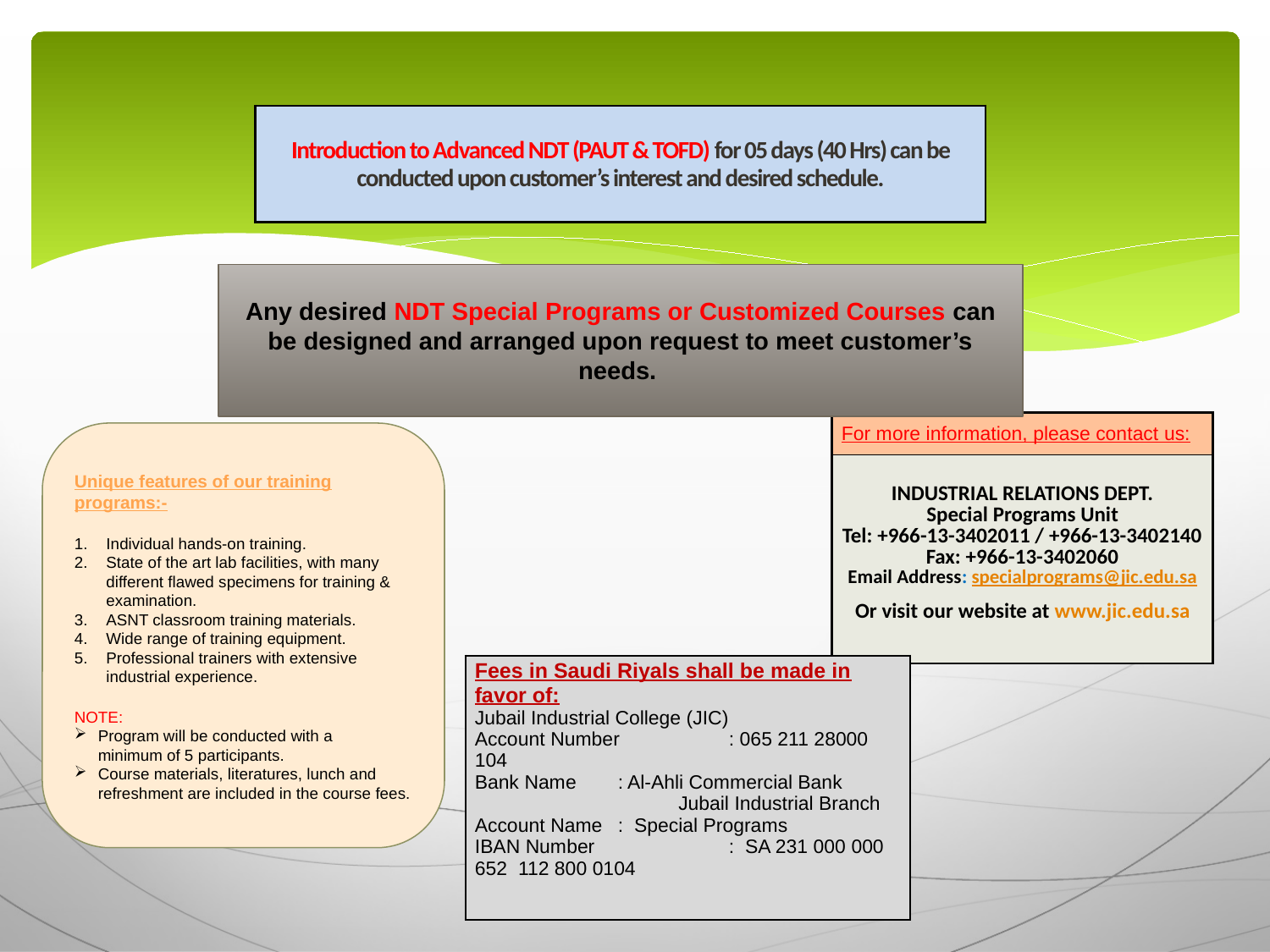

| Introduction to Advanced NDT (PAUT & TOFD) for 05 days (40 Hrs) can be conducted upon customer’s interest and desired schedule. |
| --- |

Any desired NDT Special Programs or Customized Courses can be designed and arranged upon request to meet customer’s needs.

| For more information, please contact us: |
| --- |
| INDUSTRIAL RELATIONS DEPT. Special Programs Unit Tel: +966-13-3402011 / +966-13-3402140 Fax: +966-13-3402060 Email Address: specialprograms@jic.edu.sa Or visit our website at www.jic.edu.sa |

Unique features of our training programs:-

Individual hands-on training.
State of the art lab facilities, with many  different flawed specimens for training & examination.
ASNT classroom training materials.
Wide range of training equipment.
Professional trainers with extensive industrial experience.

NOTE:
Program will be conducted with a minimum of 5 participants.
Course materials, literatures, lunch and refreshment are included in the course fees.

| Fees in Saudi Riyals shall be made in favor of: Jubail Industrial College (JIC) Account Number : 065 211 28000 104 Bank Name : Al-Ahli Commercial Bank Jubail Industrial Branch Account Name : Special Programs IBAN Number : SA 231 000 000 652 112 800 0104 |
| --- |